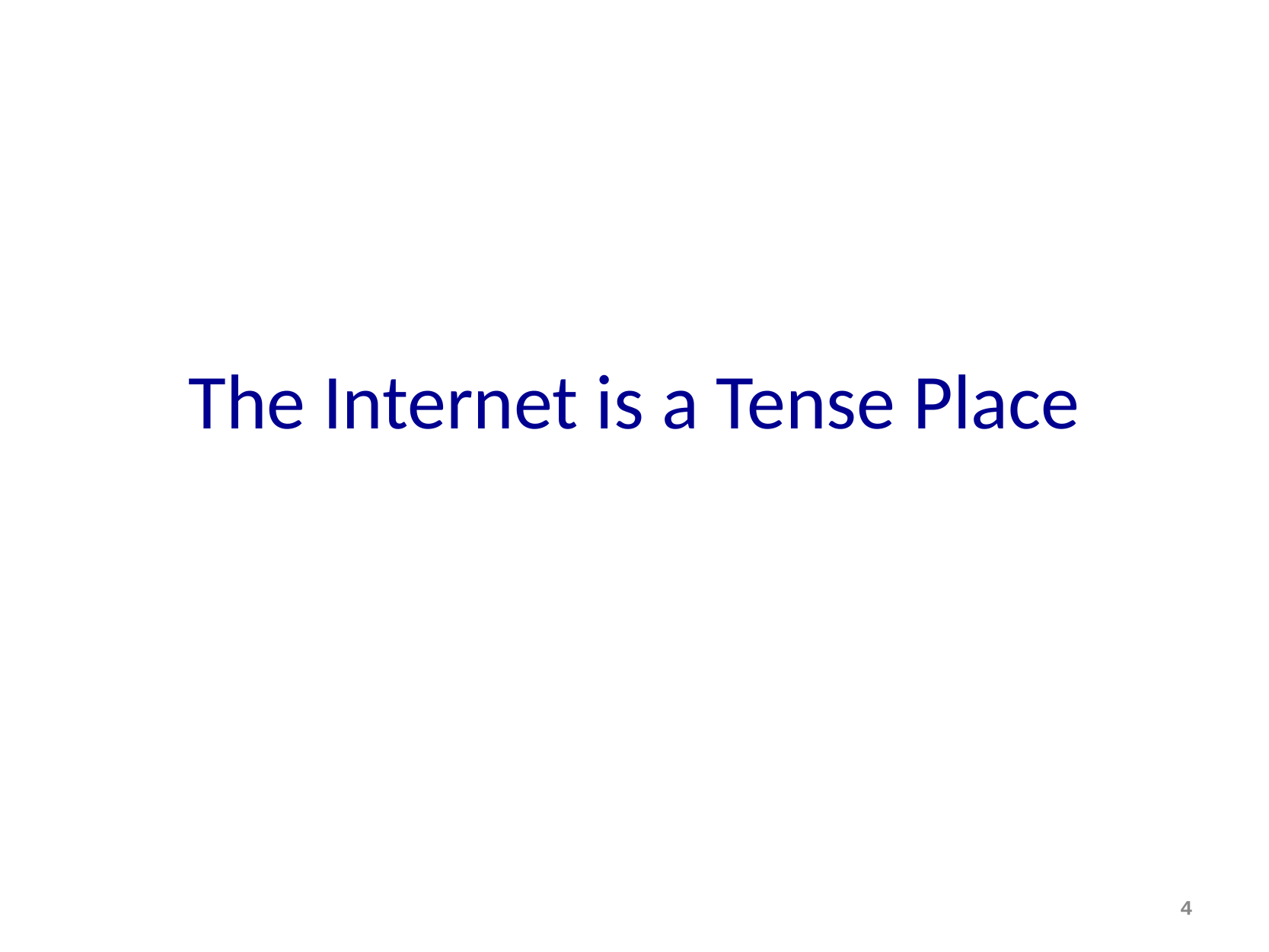

# The Internet is a Tense Place
4